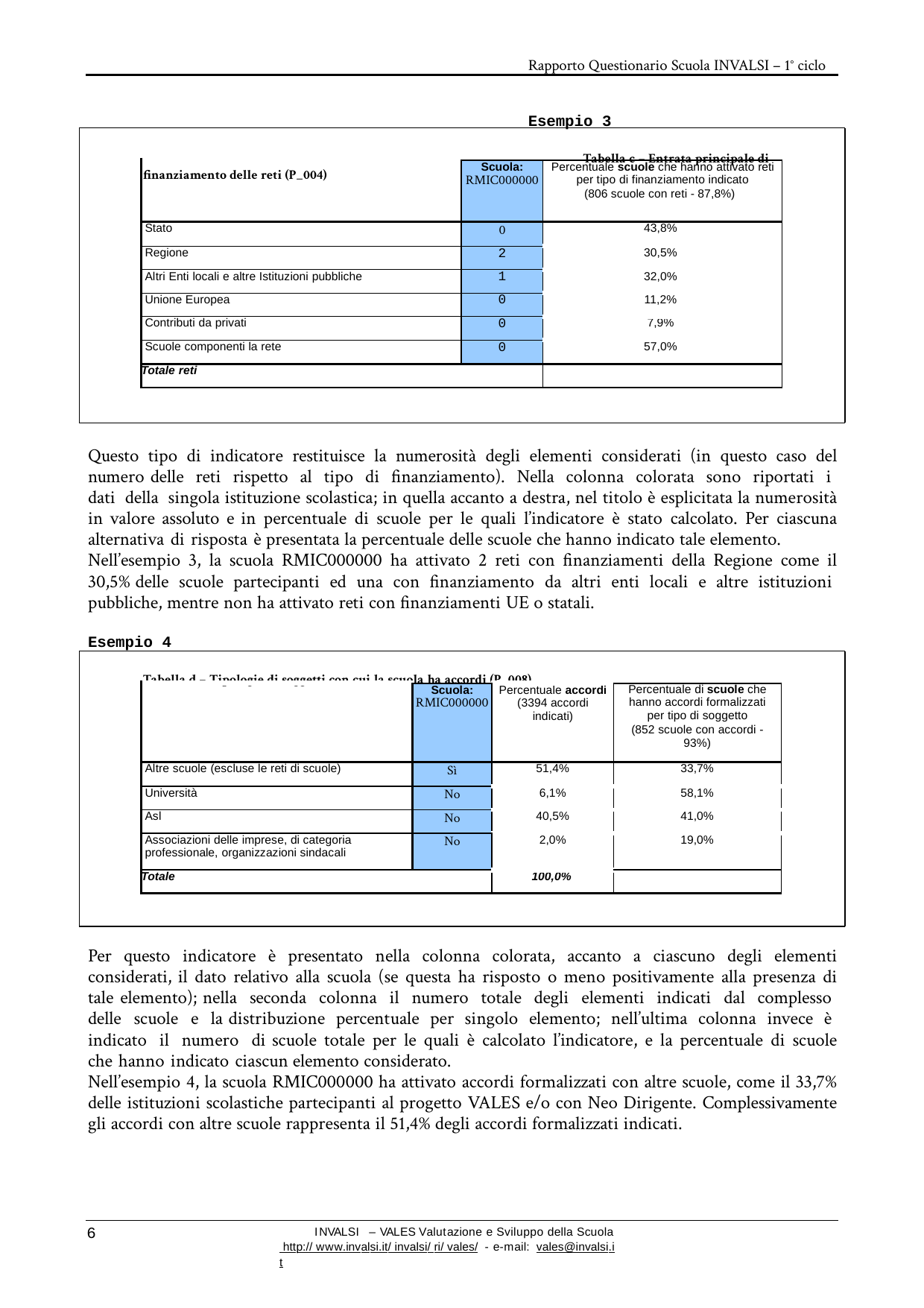

Rapporto Questionario Scuola INVALSI – 1° ciclo

Esempio 3

Tabella c – Entrata principale di finanziamento delle reti (P_004)

|  | Scuola: RMIC000000 | Percentuale scuole che hanno attivato reti per tipo di finanziamento indicato (806 scuole con reti - 87,8%) |
| --- | --- | --- |
| Stato | 0 | 43,8% |
| Regione | 2 | 30,5% |
| Altri Enti locali e altre Istituzioni pubbliche | 1 | 32,0% |
| Unione Europea | 0 | 11,2% |
| Contributi da privati | 0 | 7,9% |
| Scuole componenti la rete | 0 | 57,0% |
| Totale reti |  |  |

Questo tipo di indicatore restituisce la numerosità degli elementi considerati (in questo caso del numero delle  reti  rispetto  al  tipo  di  finanziamento).  Nella  colonna  colorata  sono  riportati  i  dati  della  singola istituzione scolastica; in quella accanto a destra, nel titolo è esplicitata la numerosità in valore assoluto e in percentuale di scuole per le quali l’indicatore è stato calcolato. Per ciascuna alternativa di risposta è presentata la percentuale delle scuole che hanno indicato tale elemento.
Nell’esempio 3, la scuola RMIC000000 ha attivato 2 reti con finanziamenti della Regione come il 30,5% delle  scuole  partecipanti  ed  una  con  finanziamento  da  altri  enti  locali  e  altre  istituzioni  pubbliche, mentre non ha attivato reti con finanziamenti UE o statali.

Esempio 4

Tabella d – Tipologie di soggetti con cui la scuola ha accordi (P_008)

|  | Scuola: RMIC000000 | Percentuale accordi (3394 accordi indicati) | Percentuale di scuole che hanno accordi formalizzati per tipo di soggetto (852 scuole con accordi - 93%) |
| --- | --- | --- | --- |
| Altre scuole (escluse le reti di scuole) | Sì | 51,4% | 33,7% |
| Università | No | 6,1% | 58,1% |
| Asl | No | 40,5% | 41,0% |
| Associazioni delle imprese, di categoria professionale, organizzazioni sindacali | No | 2,0% | 19,0% |
| Totale |  | 100,0% |  |

Per questo indicatore è presentato nella colonna colorata, accanto a ciascuno degli elementi considerati, il dato relativo alla scuola (se questa ha risposto o meno positivamente alla presenza di tale elemento); nella  seconda  colonna  il  numero  totale  degli  elementi  indicati  dal  complesso  delle  scuole  e  la distribuzione  percentuale  per  singolo  elemento;  nell’ultima  colonna  invece  è  indicato  il  numero  di scuole totale per le quali è calcolato l’indicatore, e la percentuale di scuole che hanno indicato ciascun elemento considerato.
Nell’esempio 4, la scuola RMIC000000 ha attivato accordi formalizzati con altre scuole, come il 33,7% delle istituzioni scolastiche partecipanti al progetto VALES e/o con Neo Dirigente. Complessivamente gli accordi con altre scuole rappresenta il 51,4% degli accordi formalizzati indicati.
6
INVALSI   – VALES Valutazione e Sviluppo della Scuola http:// www.invalsi.it/ invalsi/ ri/ vales/  - e-mail:  vales@invalsi.it